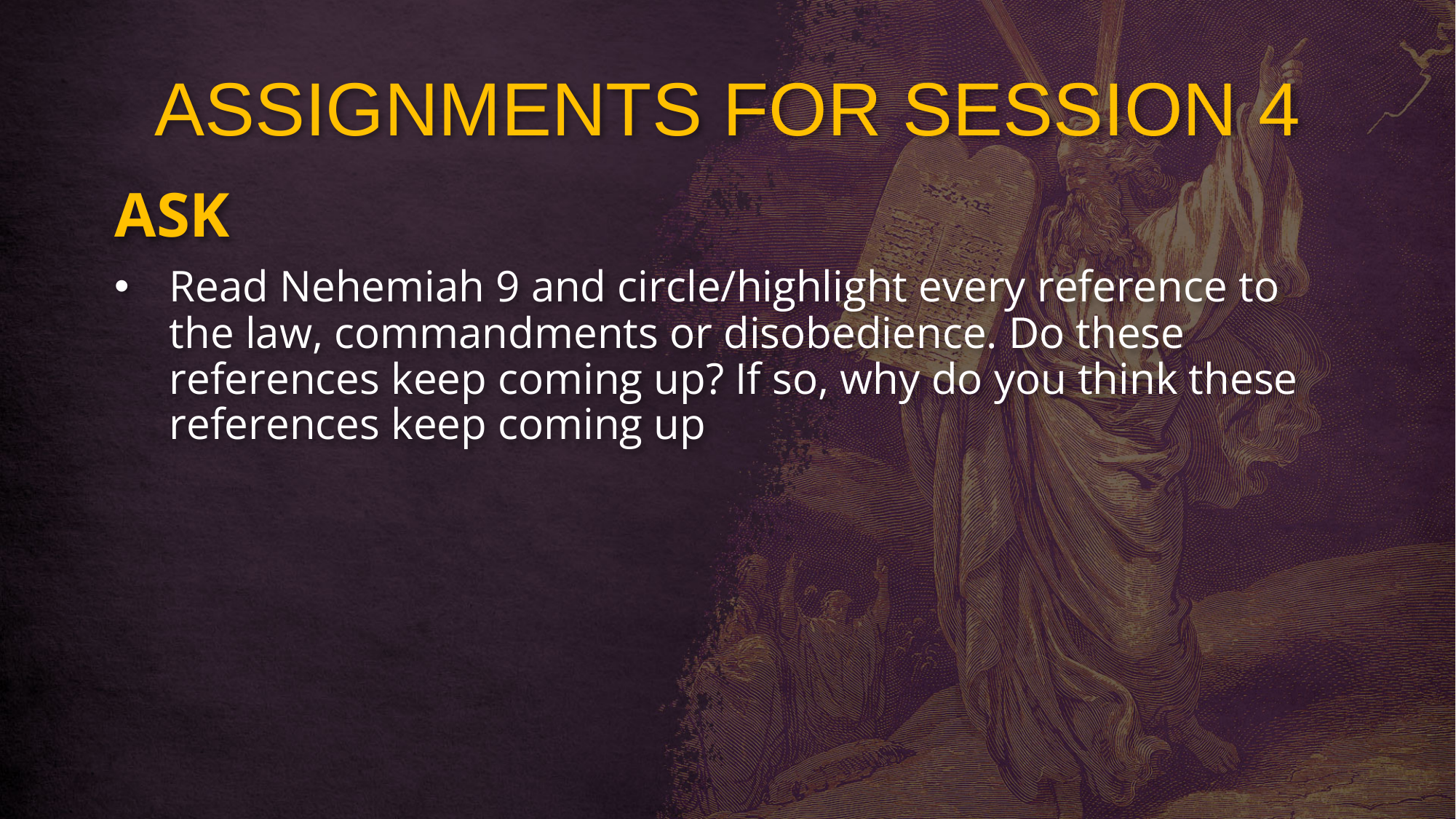

# ASSIGNMENTS FOR SESSION 4
ASK
Read Nehemiah 9 and circle/highlight every reference to the law, commandments or disobedience. Do these references keep coming up? If so, why do you think these references keep coming up